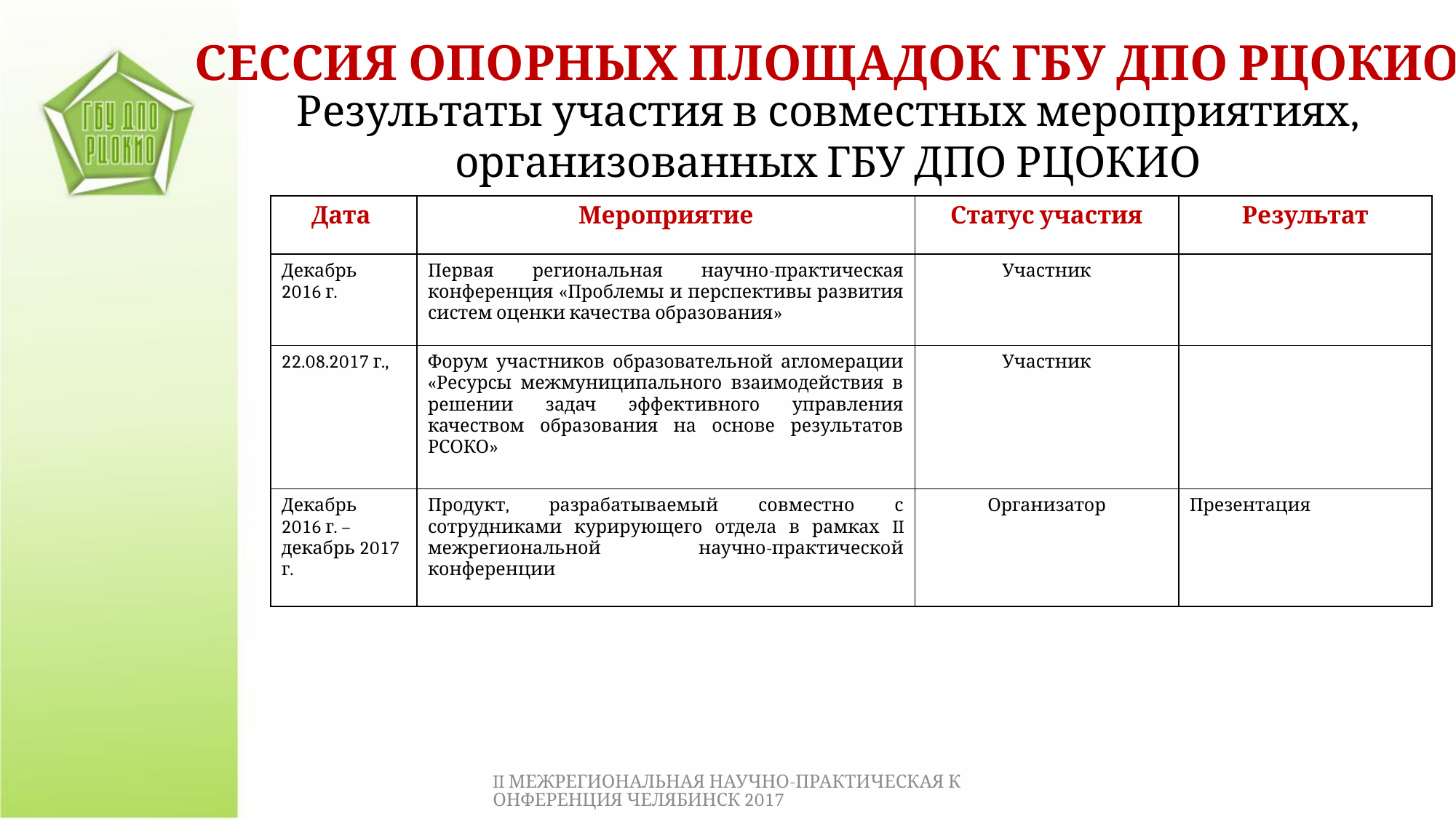

СЕССИЯ ОПОРНЫХ ПЛОЩАДОК ГБУ ДПО РЦОКИО
Результаты участия в совместных мероприятиях, организованных ГБУ ДПО РЦОКИО
| Дата | Мероприятие | Статус участия | Результат |
| --- | --- | --- | --- |
| Декабрь 2016 г. | Первая региональная научно-практическая конференция «Проблемы и перспективы развития систем оценки качества образования» | Участник |  |
| 22.08.2017 г., | Форум участников образовательной агломерации «Ресурсы межмуниципального взаимодействия в решении задач эффективного управления качеством образования на основе результатов РСОКО» | Участник |  |
| Декабрь 2016 г. – декабрь 2017 г. | Продукт, разрабатываемый совместно с сотрудниками курирующего отдела в рамках II межрегиональной научно-практической конференции | Организатор | Презентация |
II МЕЖРЕГИОНАЛЬНАЯ НАУЧНО-ПРАКТИЧЕСКАЯ КОНФЕРЕНЦИЯ ЧЕЛЯБИНСК 2017